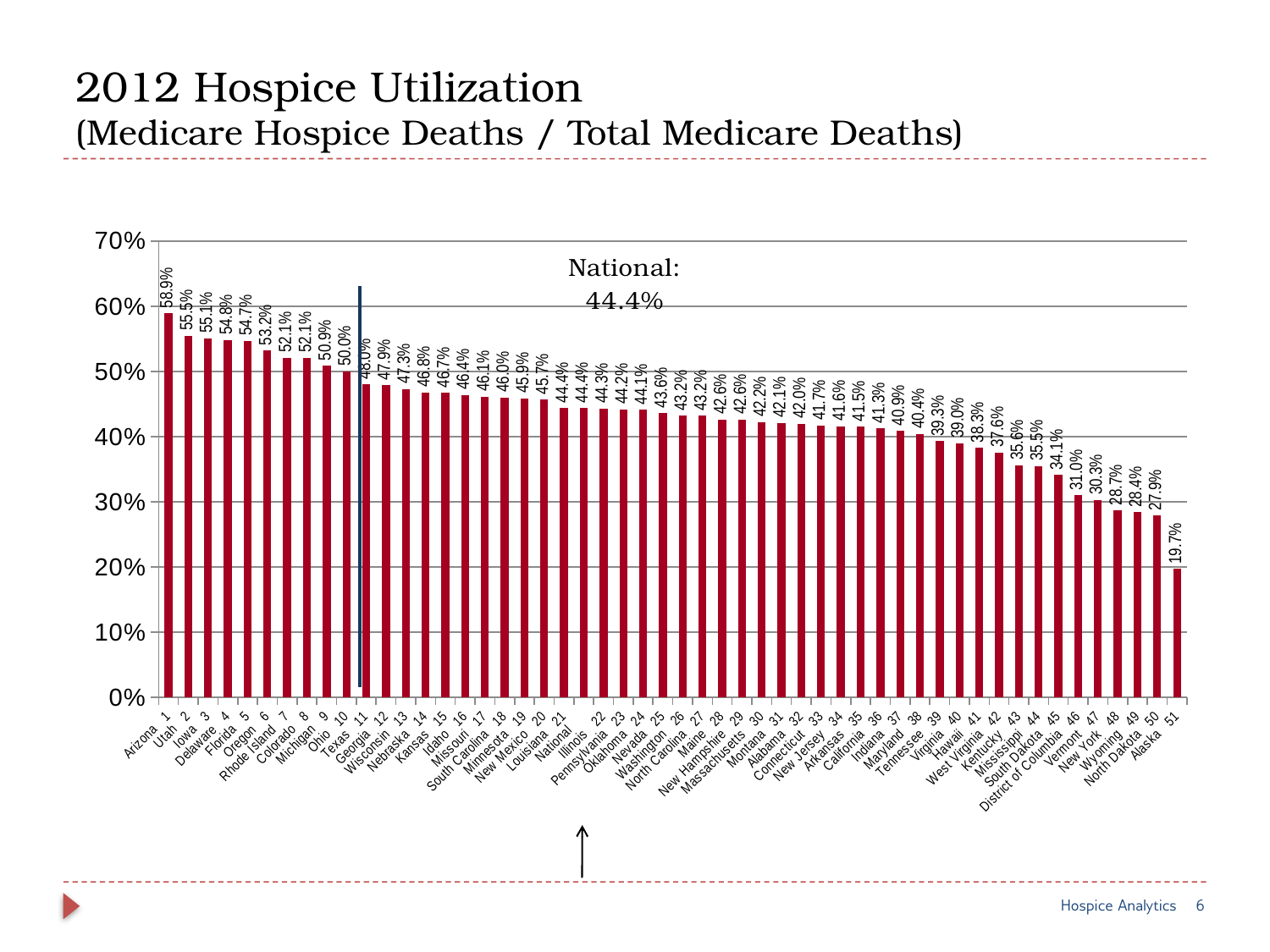

# 2012 Hospice Utilization (Medicare Hospice Deaths / Total Medicare Deaths)

### Chart

| Category | Utilization |
|---|---|
| Arizona   1 | 0.589 |
| Utah   2 | 0.555 |
| Iowa   3 | 0.551 |
| Delaware   4 | 0.548 |
| Florida   5 | 0.547 |
| Oregon   6 | 0.532 |
| Rhode Island   7 | 0.521 |
| Colorado   8 | 0.521 |
| Michigan   9 | 0.509 |
| Ohio   10 | 0.5 |
| Texas   11 | 0.48 |
| Georgia   12 | 0.479 |
| Wisconsin   13 | 0.473 |
| Nebraska   14 | 0.468 |
| Kansas   15 | 0.467 |
| Idaho   16 | 0.464 |
| Missouri   17 | 0.461 |
| South Carolina   18 | 0.46 |
| Minnesota   19 | 0.459 |
| New Mexico   20 | 0.457 |
| Louisiana   21 | 0.444 |
| National      | 0.444 |
| Illinois   22 | 0.443 |
| Pennsylvania   23 | 0.442 |
| Oklahoma   24 | 0.441 |
| Nevada   25 | 0.436 |
| Washington   26 | 0.432 |
| North Carolina   27 | 0.432 |
| Maine   28 | 0.426 |
| New Hampshire   29 | 0.426 |
| Massachusetts   30 | 0.422 |
| Montana   31 | 0.421 |
| Alabama   32 | 0.42 |
| Connecticut   33 | 0.417 |
| New Jersey   34 | 0.416 |
| Arkansas   35 | 0.415 |
| California   36 | 0.413 |
| Indiana   37 | 0.409 |
| Maryland   38 | 0.404 |
| Tennessee   39 | 0.393 |
| Virginia   40 | 0.39 |
| Hawaii   41 | 0.383 |
| West Virginia   42 | 0.376 |
| Kentucky   43 | 0.356 |
| Mississippi   44 | 0.355 |
| South Dakota   45 | 0.341 |
| District of Columbia   46 | 0.31 |
| Vermont   47 | 0.303 |
| New York   48 | 0.287 |
| Wyoming   49 | 0.284 |
| North Dakota   50 | 0.279 |
| Alaska   51 | 0.197 |
Hospice Analytics    6